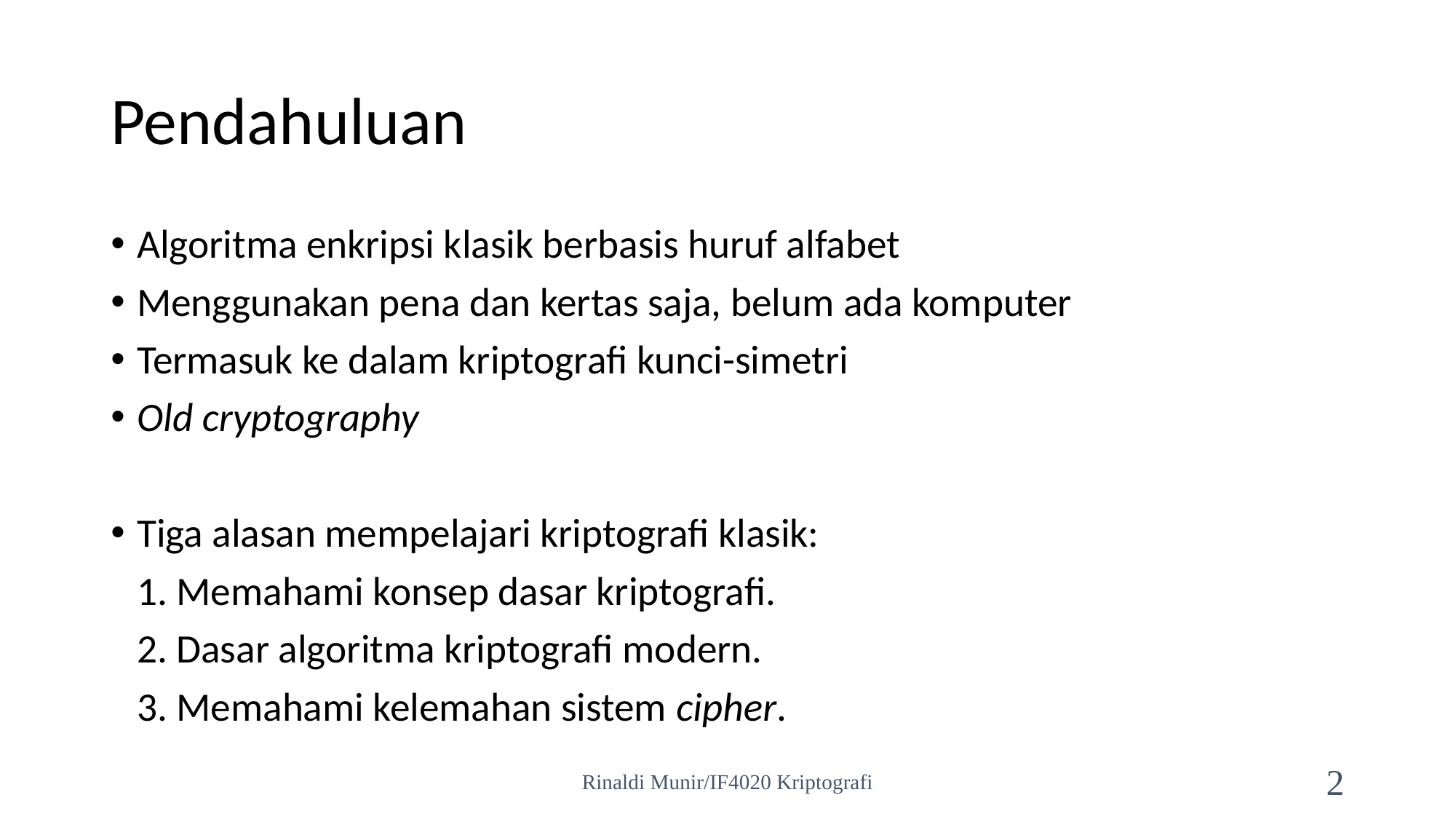

# Pendahuluan
Algoritma enkripsi klasik berbasis huruf alfabet
Menggunakan pena dan kertas saja, belum ada komputer
Termasuk ke dalam kriptografi kunci-simetri
Old cryptography

Tiga alasan mempelajari kriptografi klasik:
	1. Memahami konsep dasar kriptografi.
	2. Dasar algoritma kriptografi modern.
	3. Memahami kelemahan sistem cipher.

Rinaldi Munir/IF4020 Kriptografi
2